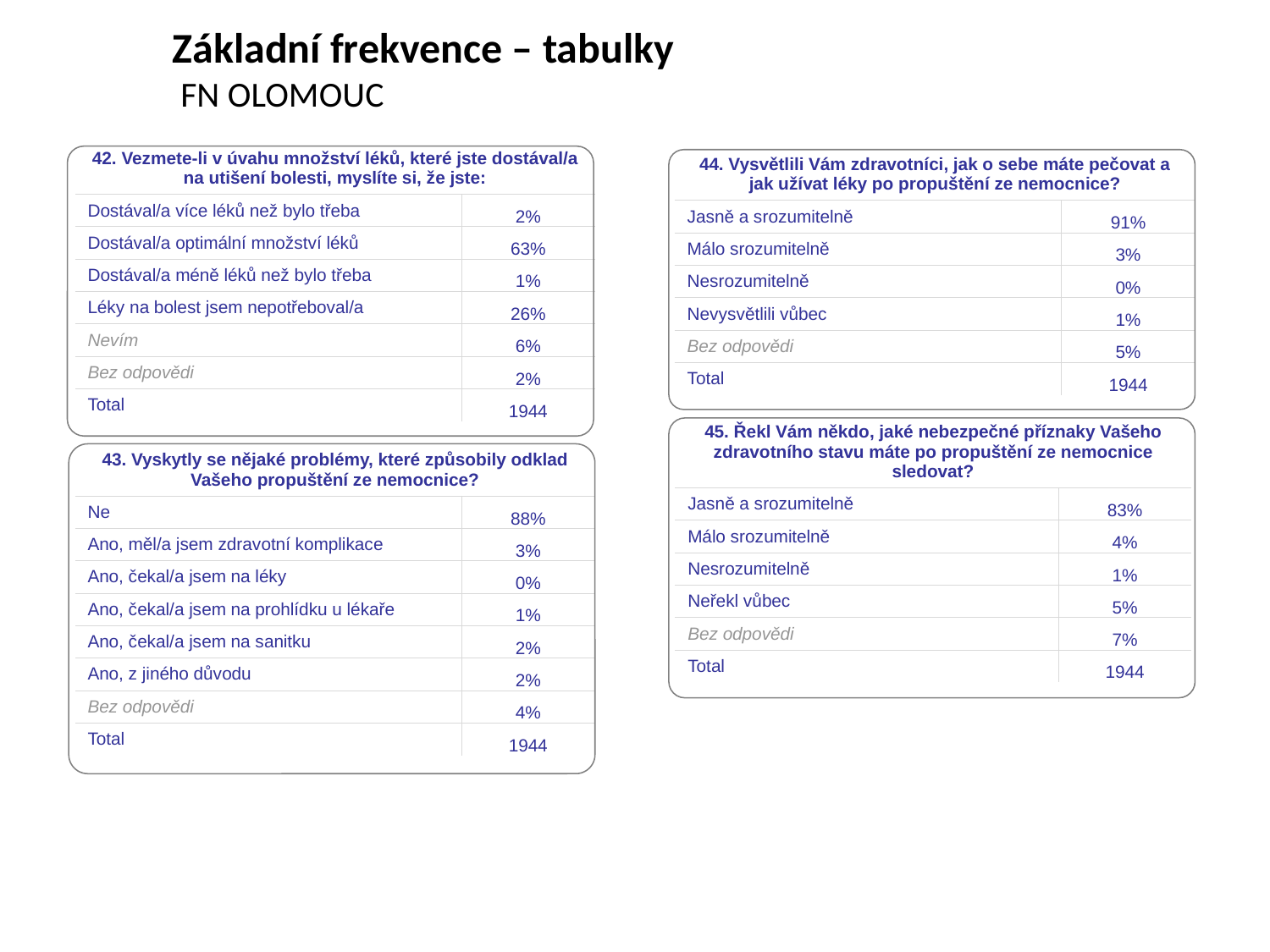

Základní frekvence – tabulky
 FN OLOMOUC
| 42. Vezmete-li v úvahu množství léků, které jste dostával/a na utišení bolesti, myslíte si, že jste: |  |
| --- | --- |
| Dostával/a více léků než bylo třeba | 2% |
| Dostával/a optimální množství léků | 63% |
| Dostával/a méně léků než bylo třeba | 1% |
| Léky na bolest jsem nepotřeboval/a | 26% |
| Nevím | 6% |
| Bez odpovědi | 2% |
| Total | 1944 |

| 44. Vysvětlili Vám zdravotníci, jak o sebe máte pečovat a jak užívat léky po propuštění ze nemocnice? |  |
| --- | --- |
| Jasně a srozumitelně | 91% |
| Málo srozumitelně | 3% |
| Nesrozumitelně | 0% |
| Nevysvětlili vůbec | 1% |
| Bez odpovědi | 5% |
| Total | 1944 |

| 45. Řekl Vám někdo, jaké nebezpečné příznaky Vašeho zdravotního stavu máte po propuštění ze nemocnice sledovat? |  |
| --- | --- |
| Jasně a srozumitelně | 83% |
| Málo srozumitelně | 4% |
| Nesrozumitelně | 1% |
| Neřekl vůbec | 5% |
| Bez odpovědi | 7% |
| Total | 1944 |

| 43. Vyskytly se nějaké problémy, které způsobily odklad Vašeho propuštění ze nemocnice? |  |
| --- | --- |
| Ne | 88% |
| Ano, měl/a jsem zdravotní komplikace | 3% |
| Ano, čekal/a jsem na léky | 0% |
| Ano, čekal/a jsem na prohlídku u lékaře | 1% |
| Ano, čekal/a jsem na sanitku | 2% |
| Ano, z jiného důvodu | 2% |
| Bez odpovědi | 4% |
| Total | 1944 |